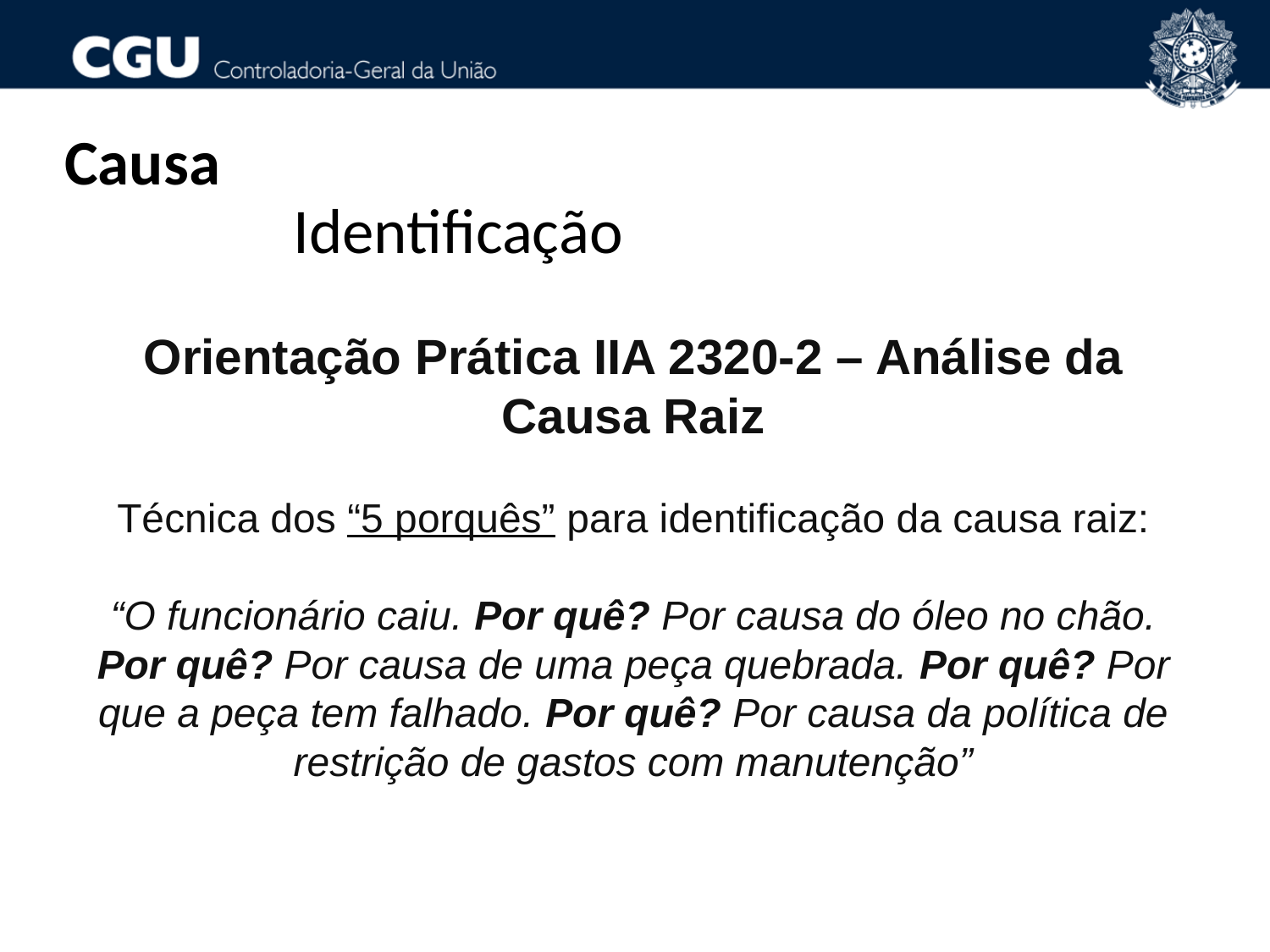

Causa
                  Identificação
Orientação Prática IIA 2320-2 – Análise da Causa Raiz

Técnica dos “5 porquês” para identificação da causa raiz:

“O funcionário caiu. Por quê? Por causa do óleo no chão. Por quê? Por causa de uma peça quebrada. Por quê? Por que a peça tem falhado. Por quê? Por causa da política de restrição de gastos com manutenção”